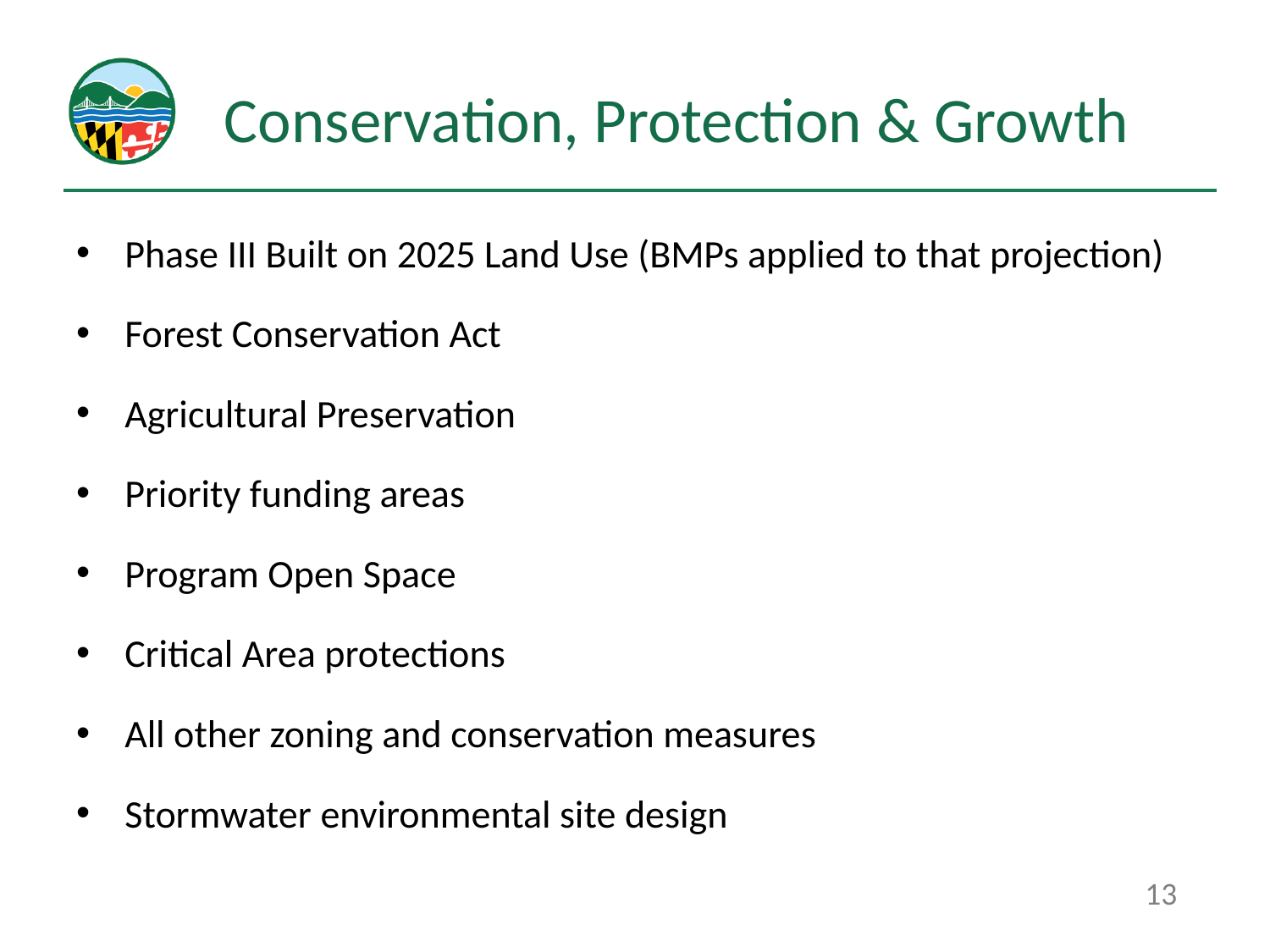

# Conservation, Protection & Growth
Phase III Built on 2025 Land Use (BMPs applied to that projection)
Forest Conservation Act
Agricultural Preservation
Priority funding areas
Program Open Space
Critical Area protections
All other zoning and conservation measures
Stormwater environmental site design